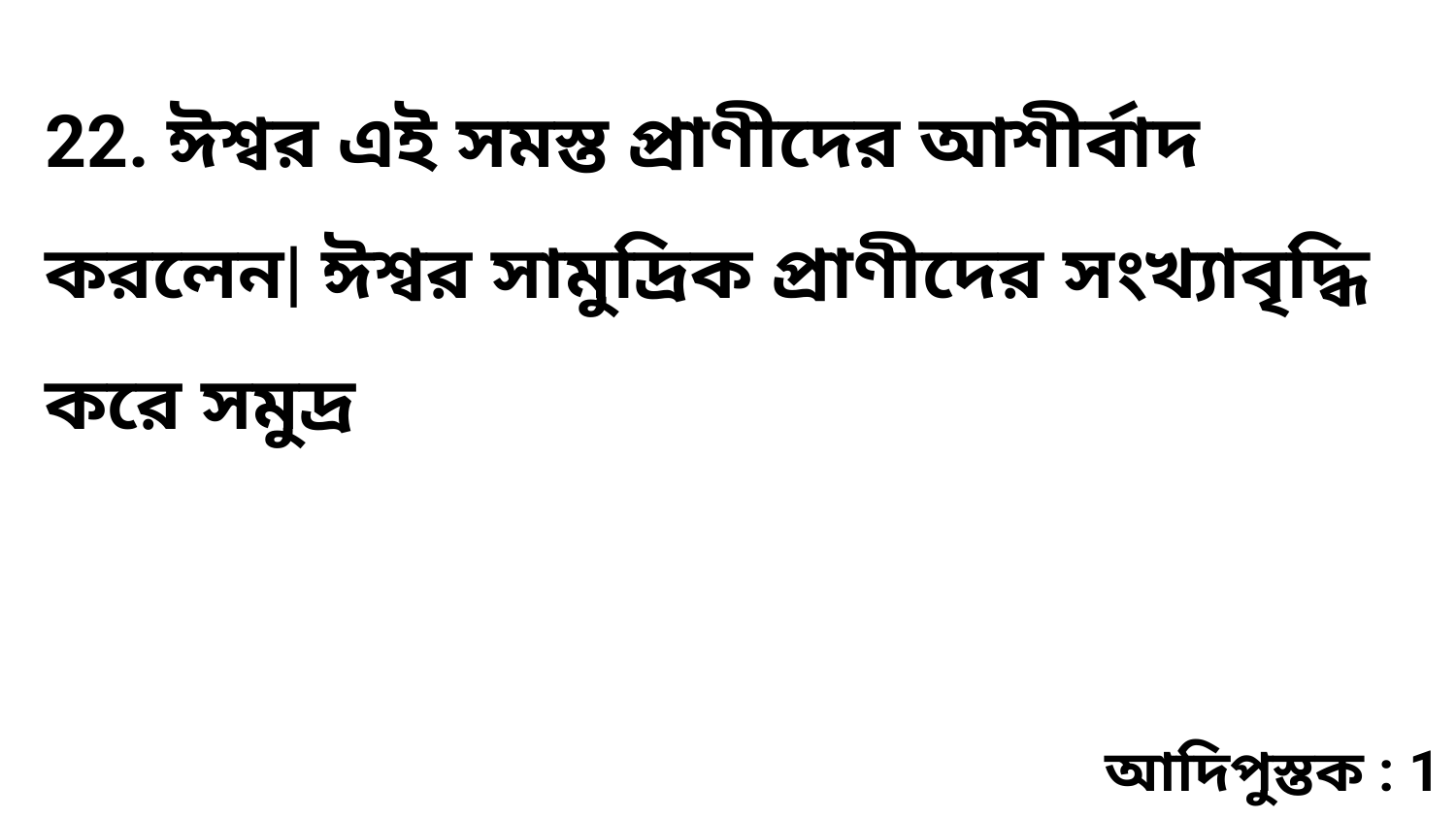

22. ঈশ্বর এই সমস্ত প্রাণীদের আশীর্বাদ করলেন| ঈশ্বর সামুদ্রিক প্রাণীদের সংখ্যাবৃদ্ধি করে সমুদ্র
আদিপুস্তক : 1